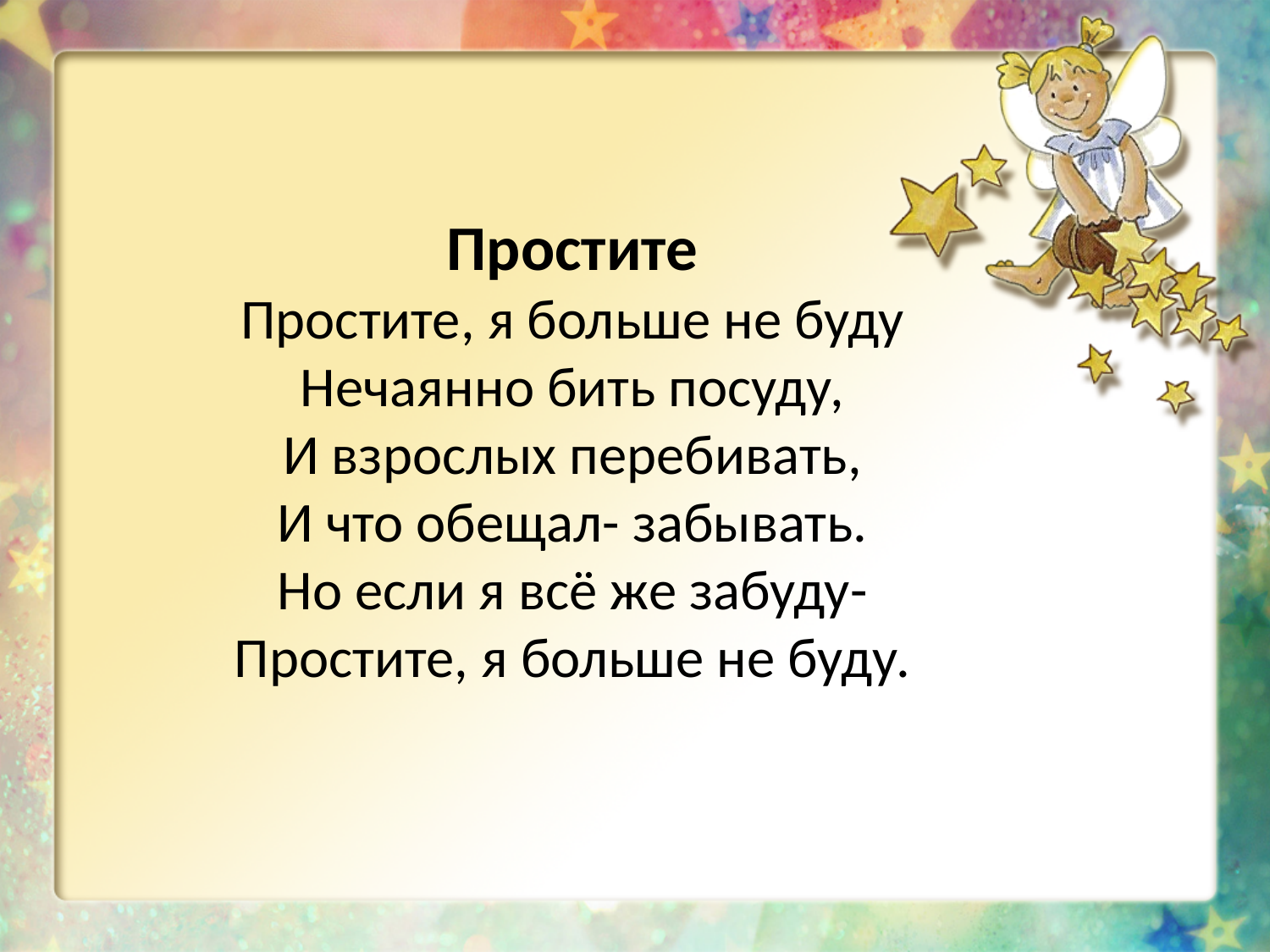

# Простите Простите, я больше не буду Нечаянно бить посуду, И взрослых перебивать, И что обещал- забывать. Но если я всё же забуду- Простите, я больше не буду.